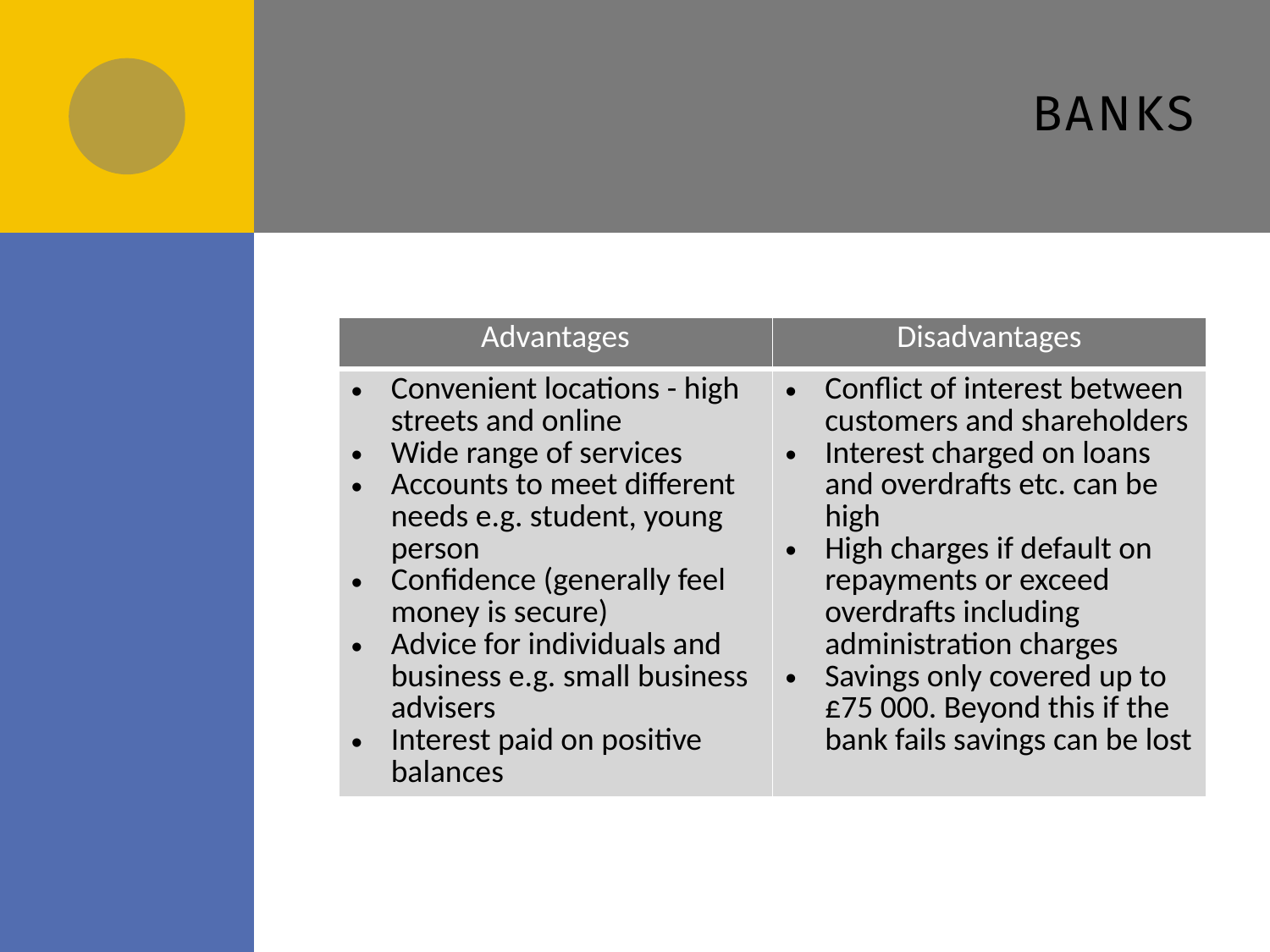

# Banks
| Advantages | Disadvantages |
| --- | --- |
| Convenient locations - high streets and online Wide range of services Accounts to meet different needs e.g. student, young person Confidence (generally feel money is secure) Advice for individuals and business e.g. small business advisers Interest paid on positive balances | Conflict of interest between customers and shareholders Interest charged on loans and overdrafts etc. can be high High charges if default on repayments or exceed overdrafts including administration charges Savings only covered up to £75 000. Beyond this if the bank fails savings can be lost |